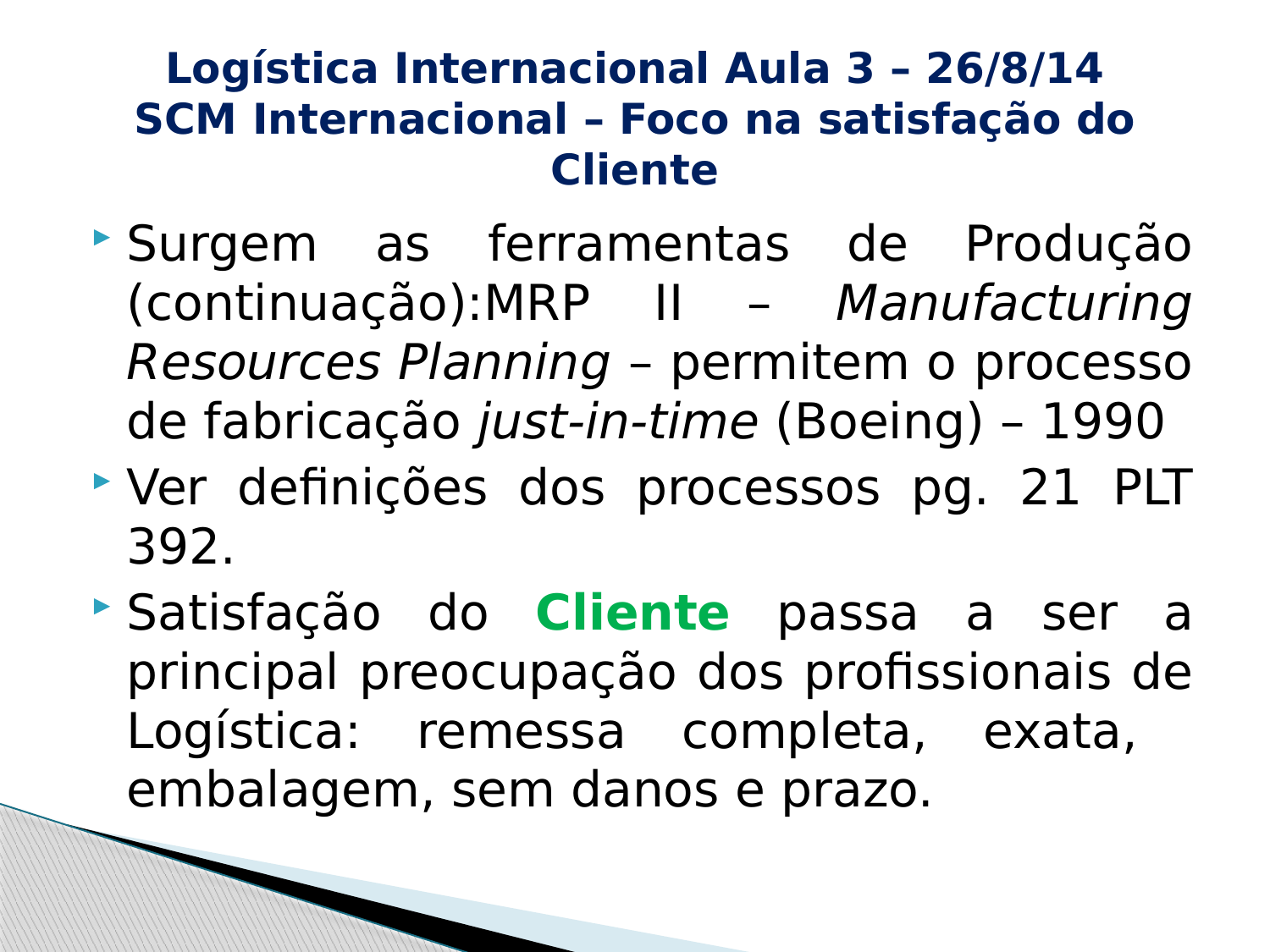

# Logística Internacional Aula 3 – 26/8/14 SCM Internacional – Foco na satisfação do Cliente
Surgem as ferramentas de Produção (continuação):MRP II – Manufacturing Resources Planning – permitem o processo de fabricação just-in-time (Boeing) – 1990
Ver definições dos processos pg. 21 PLT 392.
Satisfação do Cliente passa a ser a principal preocupação dos profissionais de Logística: remessa completa, exata,  embalagem, sem danos e prazo.